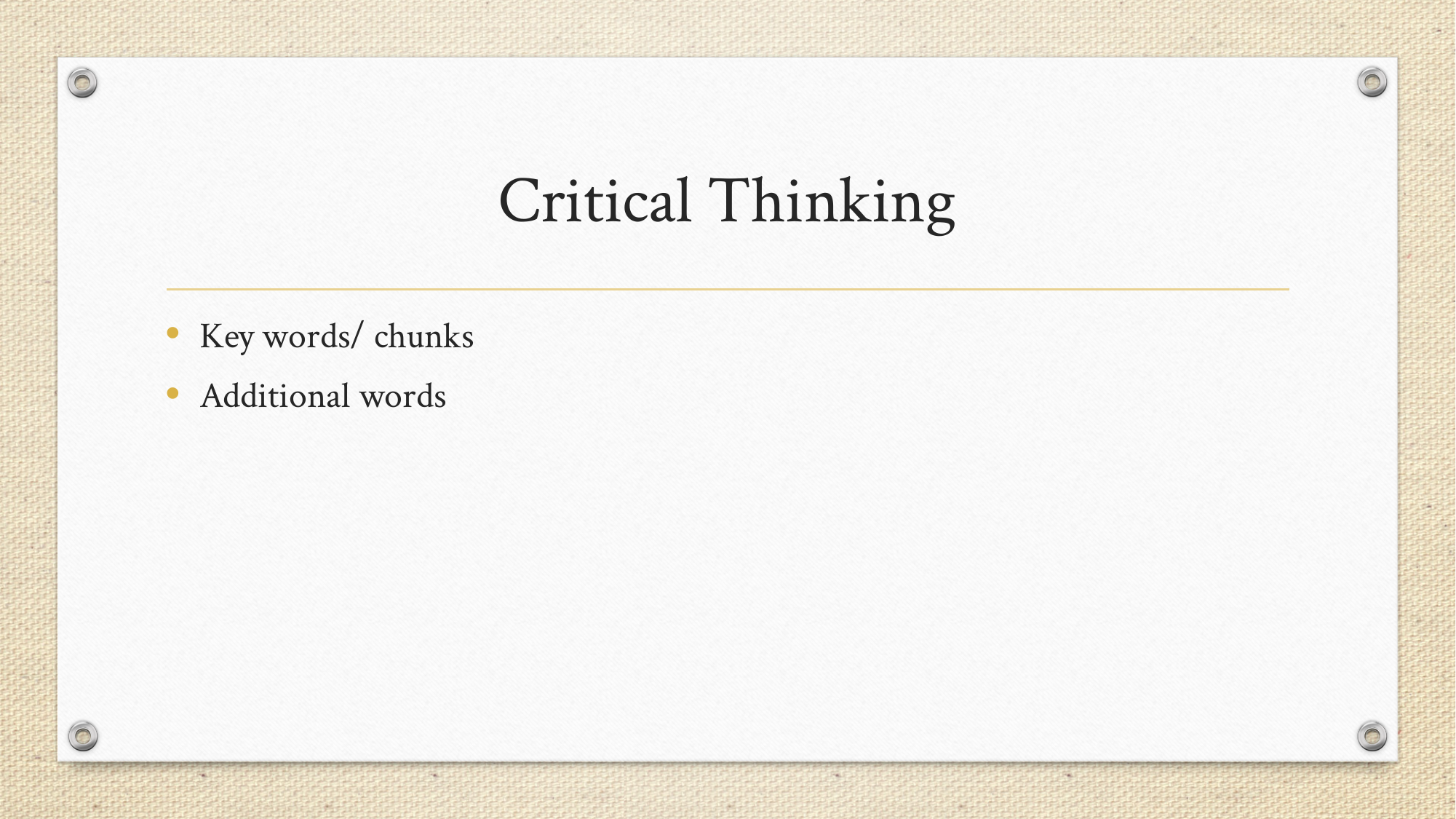

# Critical Thinking
Key words/ chunks
Additional words